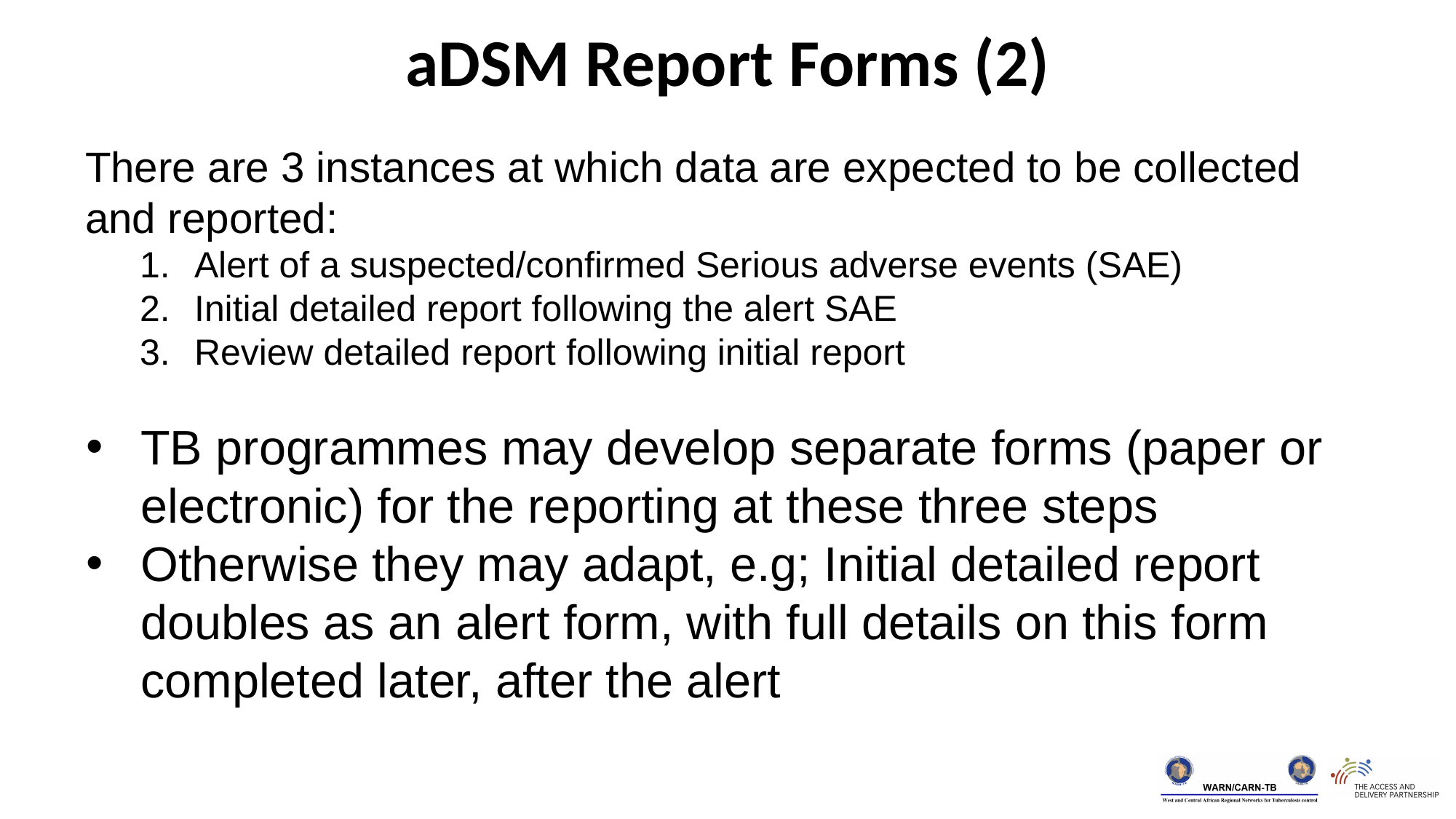

aDSM Report Forms (2)
There are 3 instances at which data are expected to be collected and reported:
Alert of a suspected/confirmed Serious adverse events (SAE)
Initial detailed report following the alert SAE
Review detailed report following initial report

TB programmes may develop separate forms (paper or electronic) for the reporting at these three steps
Otherwise they may adapt, e.g; Initial detailed report doubles as an alert form, with full details on this form completed later, after the alert